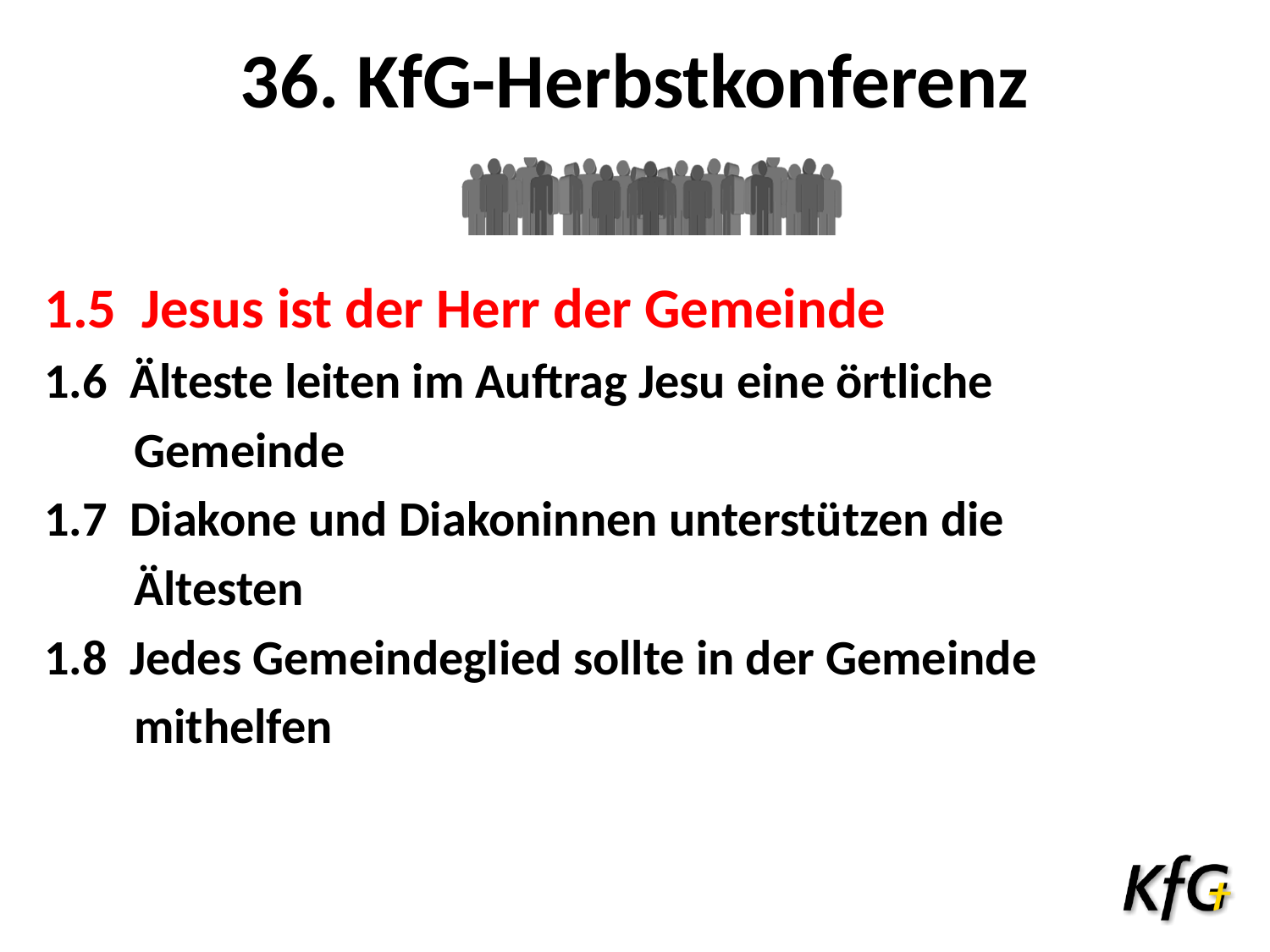

# 36. KfG-Herbstkonferenz
1.5  Jesus ist der Herr der Gemeinde
1.6  Älteste leiten im Auftrag Jesu eine örtliche
        Gemeinde
1.7  Diakone und Diakoninnen unterstützen die
        Ältesten
1.8  Jedes Gemeindeglied sollte in der Gemeinde
        mithelfen